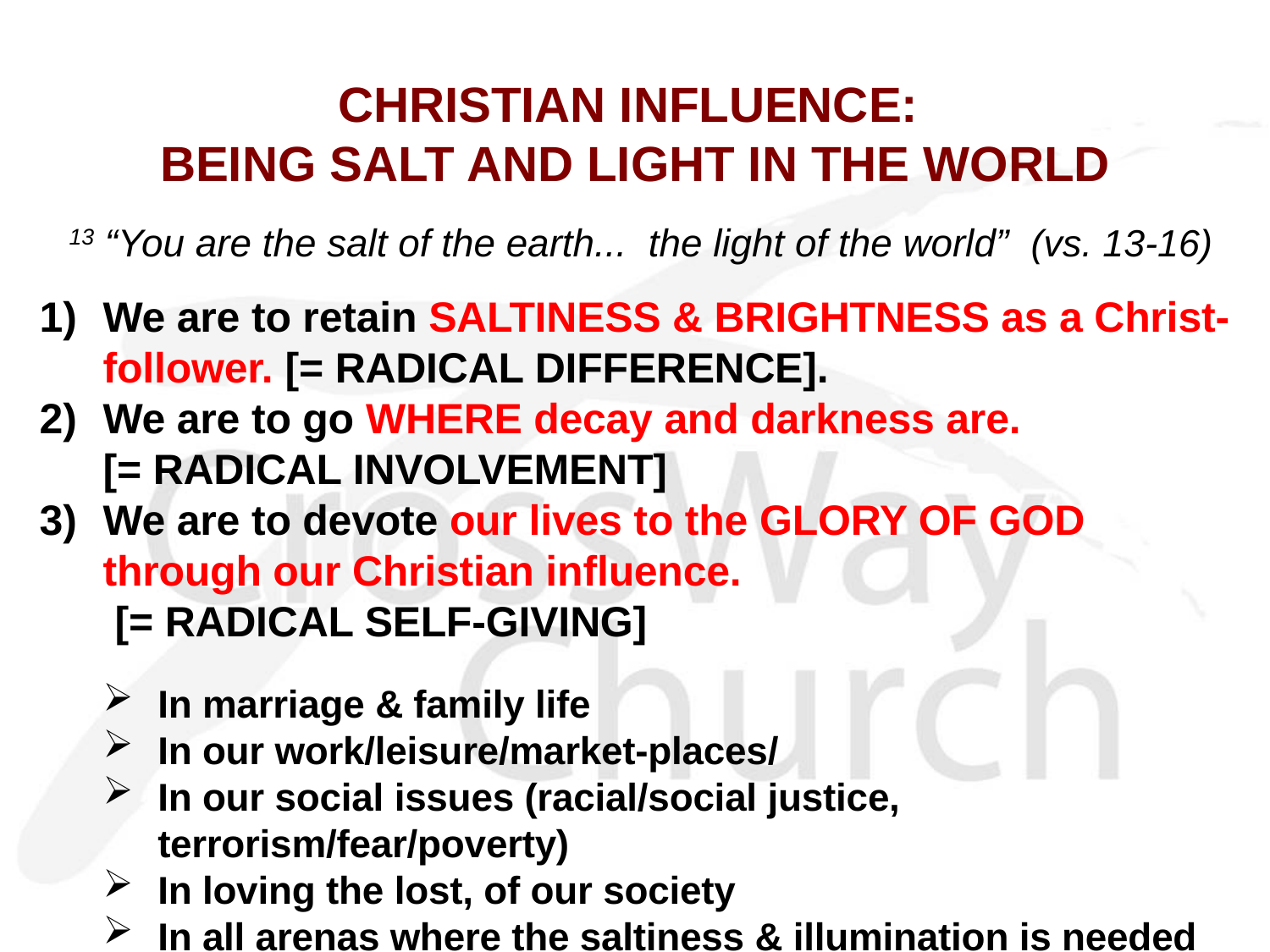

# CHRISTIAN INFLUENCE: BEING SALT AND LIGHT IN THE WORLD
13 “You are the salt of the earth...  the light of the world”  (vs. 13-16)

We are to retain SALTINESS & BRIGHTNESS as a Christ-follower. [= RADICAL DIFFERENCE].
We are to go WHERE decay and darkness are.
[= RADICAL INVOLVEMENT]
We are to devote our lives to the GLORY OF GOD through our Christian influence.
 [= RADICAL SELF-GIVING]

In marriage & family life
In our work/leisure/market-places/
In our social issues (racial/social justice, terrorism/fear/poverty)
In loving the lost, of our society
In all arenas where the saltiness & illumination is needed